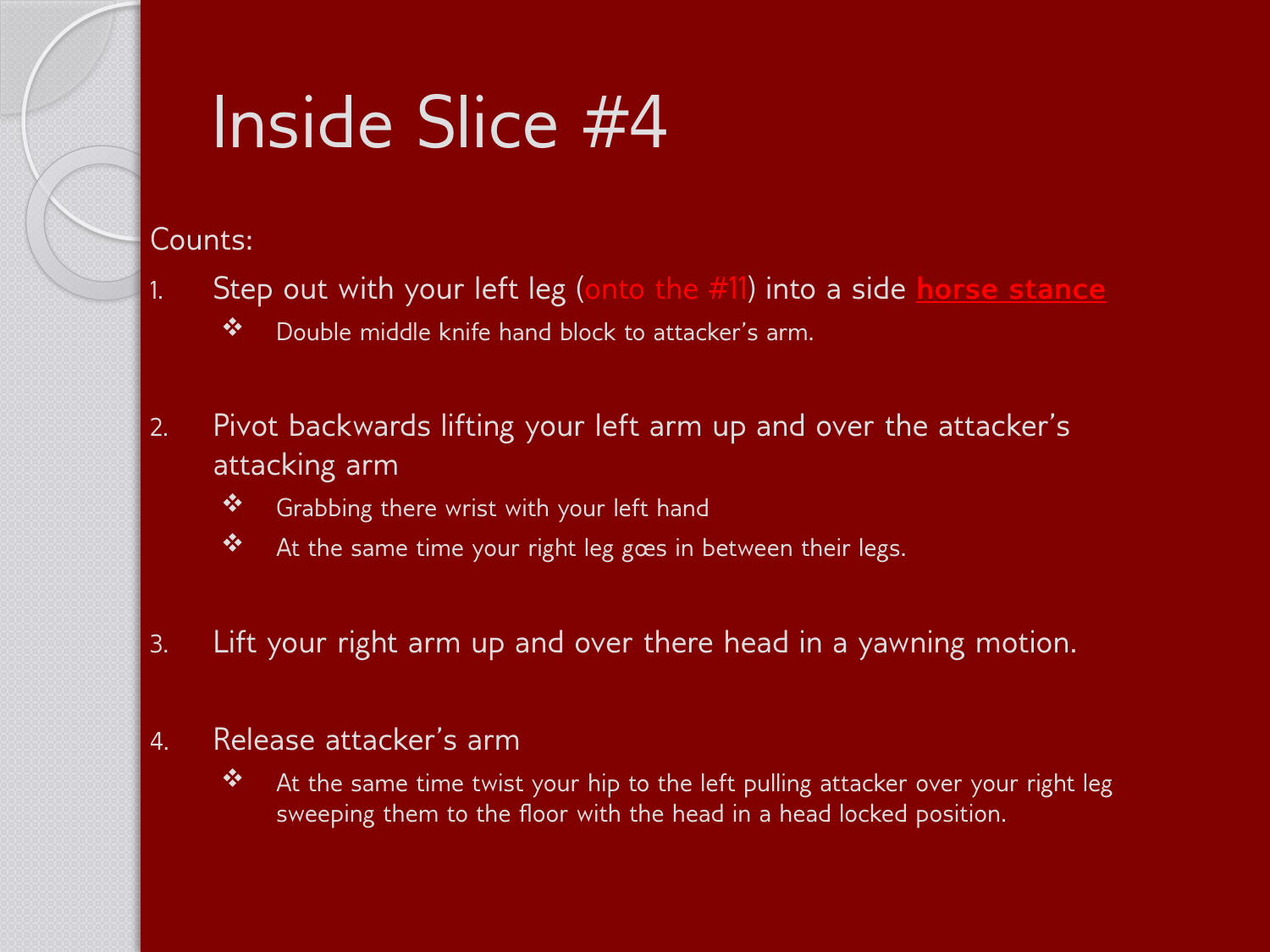

# Inside Slice #4
Counts:
Step out with your left leg (onto the #11) into a side horse stance
Double middle knife hand block to attacker’s arm.

Pivot backwards lifting your left arm up and over the attacker’s attacking arm
Grabbing there wrist with your left hand
At the same time your right leg goes in between their legs.

Lift your right arm up and over there head in a yawning motion.

Release attacker’s arm
At the same time twist your hip to the left pulling attacker over your right leg sweeping them to the floor with the head in a head locked position.